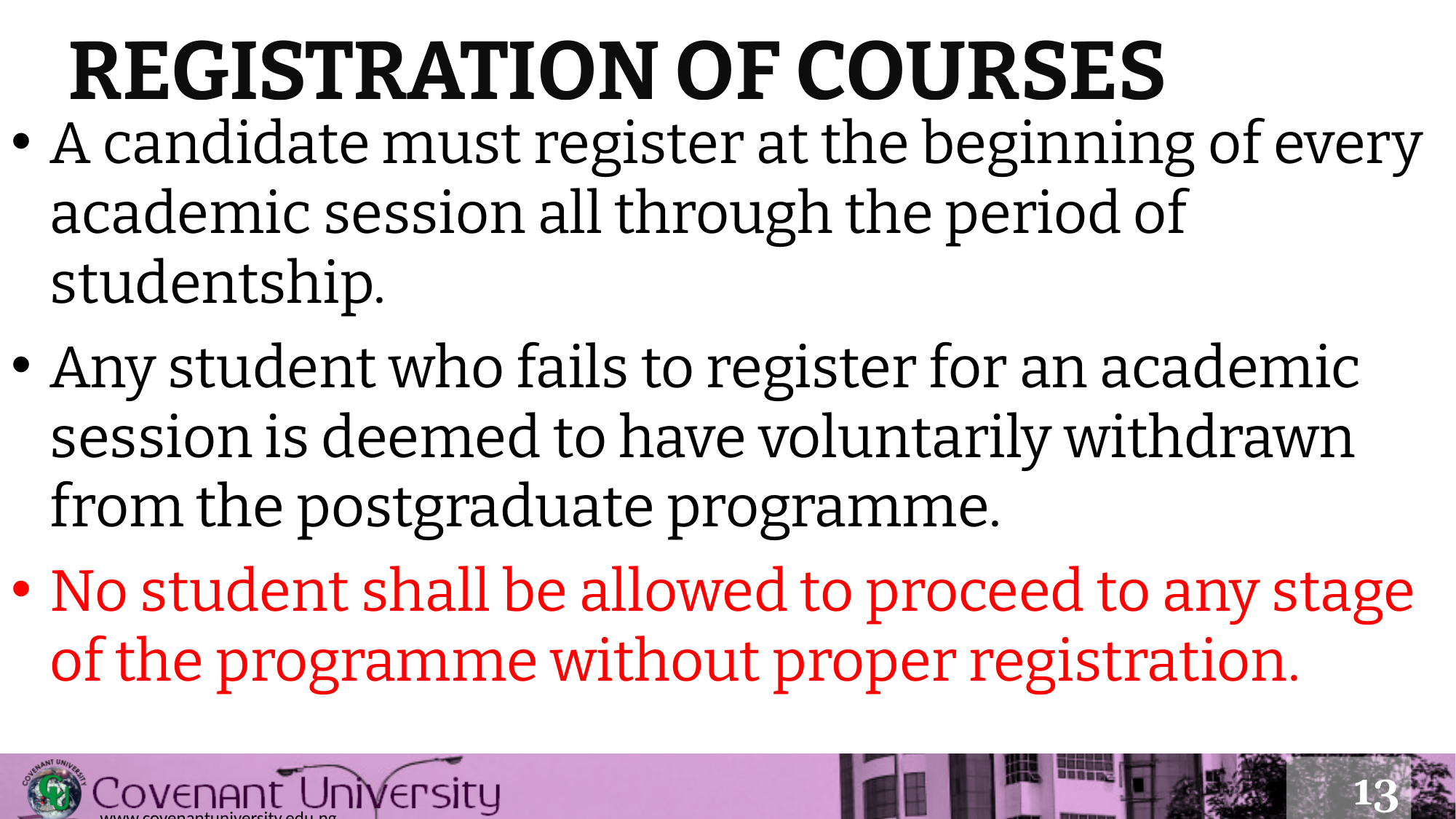

# REGISTRATION OF COURSES
A candidate must register at the beginning of every academic session all through the period of studentship.
Any student who fails to register for an academic session is deemed to have voluntarily withdrawn from the postgraduate programme.
No student shall be allowed to proceed to any stage of the programme without proper registration.